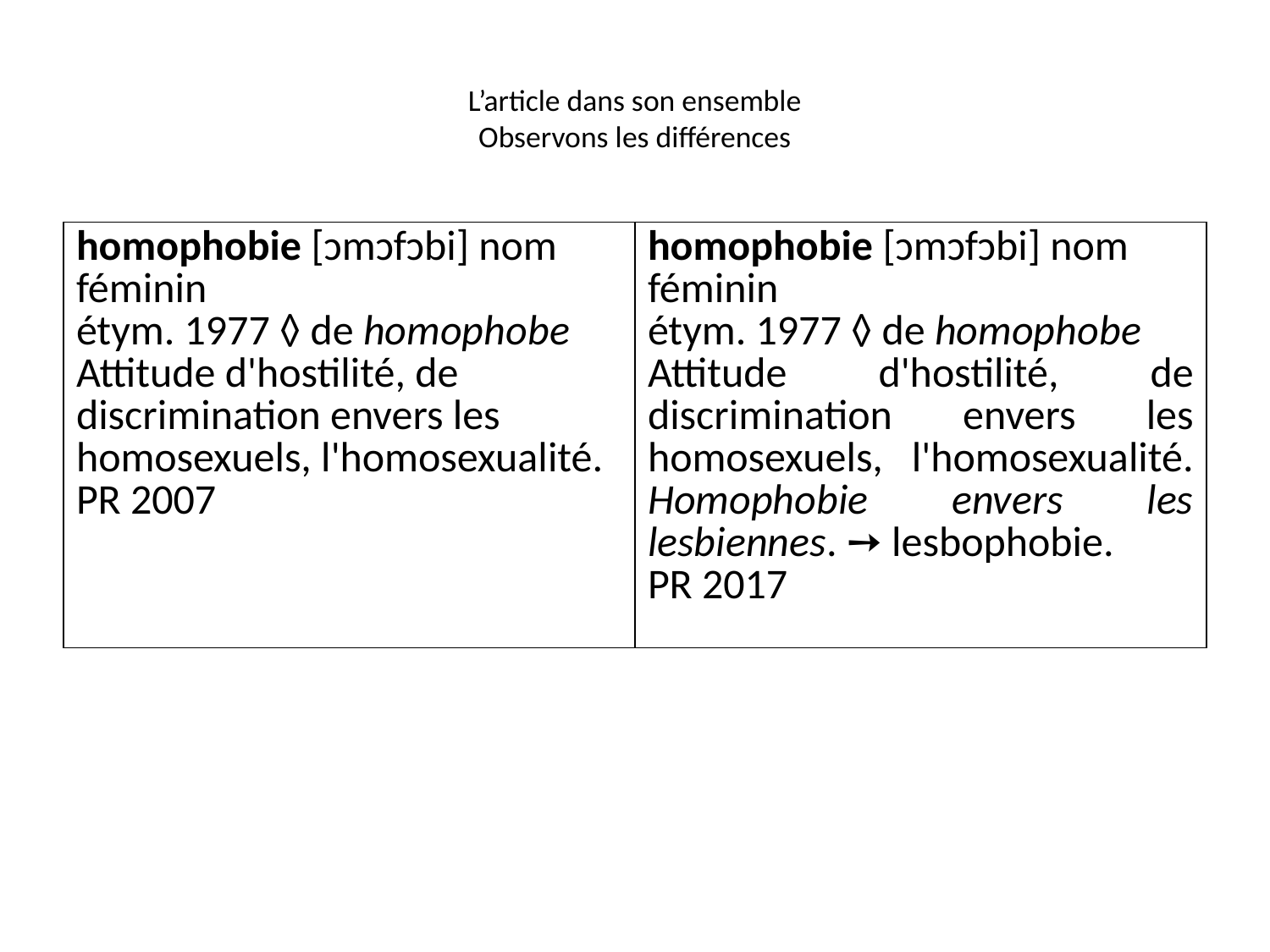

# L’article dans son ensemble Observons les différences
| homophobie [ɔmɔfɔbi] nom féminin étym. 1977 ◊ de homophobe Attitude d'hostilité, de discrimination envers les homosexuels, l'homosexualité. PR 2007 | homophobie [ɔmɔfɔbi] nom féminin étym. 1977 ◊ de homophobe Attitude d'hostilité, de discrimination envers les homosexuels, l'homosexualité. Homophobie envers les lesbiennes. ➙ lesbophobie. PR 2017 |
| --- | --- |